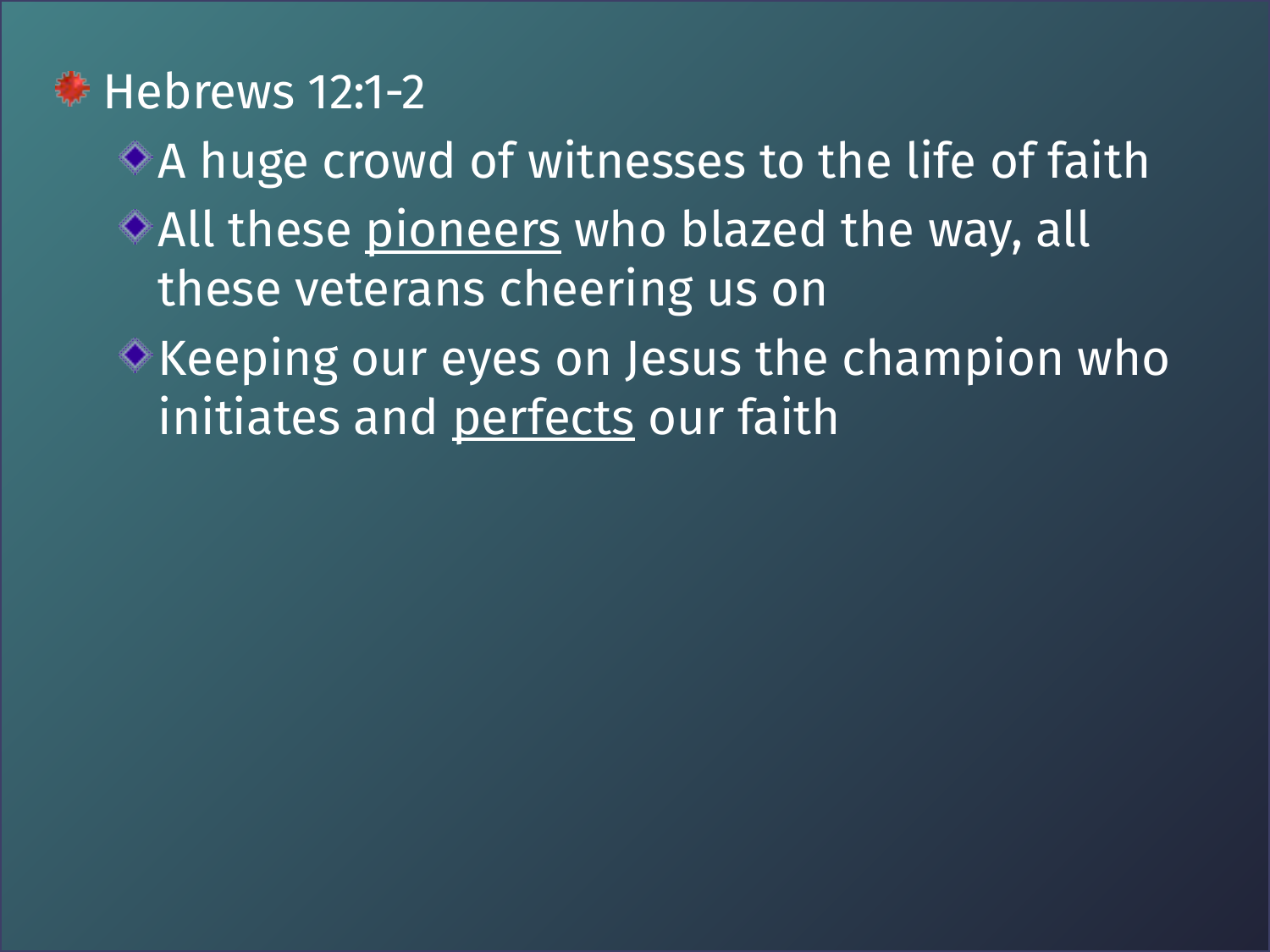

Hebrews 12:1-2
A huge crowd of witnesses to the life of faith
All these pioneers who blazed the way, all these veterans cheering us on
Keeping our eyes on Jesus the champion who initiates and perfects our faith